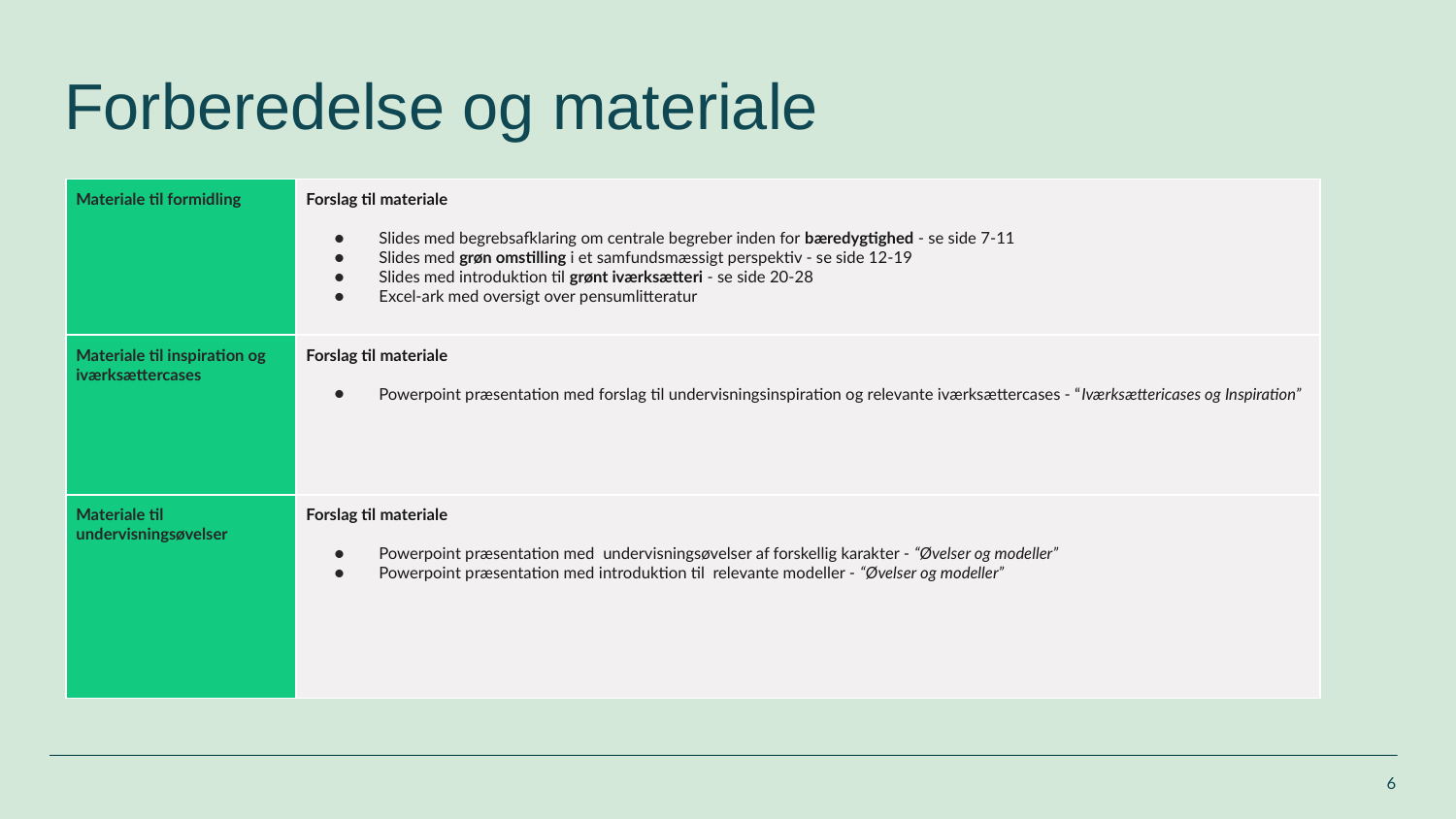

# Forberedelse og materiale
| Materiale til formidling | Forslag til materiale Slides med begrebsafklaring om centrale begreber inden for bæredygtighed - se side 7-11 Slides med grøn omstilling i et samfundsmæssigt perspektiv - se side 12-19 Slides med introduktion til grønt iværksætteri - se side 20-28 Excel-ark med oversigt over pensumlitteratur |
| --- | --- |
| Materiale til inspiration og iværksættercases | Forslag til materiale Powerpoint præsentation med forslag til undervisningsinspiration og relevante iværksættercases - “Iværksættericases og Inspiration” |
| Materiale til undervisningsøvelser | Forslag til materiale Powerpoint præsentation med undervisningsøvelser af forskellig karakter - “Øvelser og modeller” Powerpoint præsentation med introduktion til relevante modeller - “Øvelser og modeller” |
6